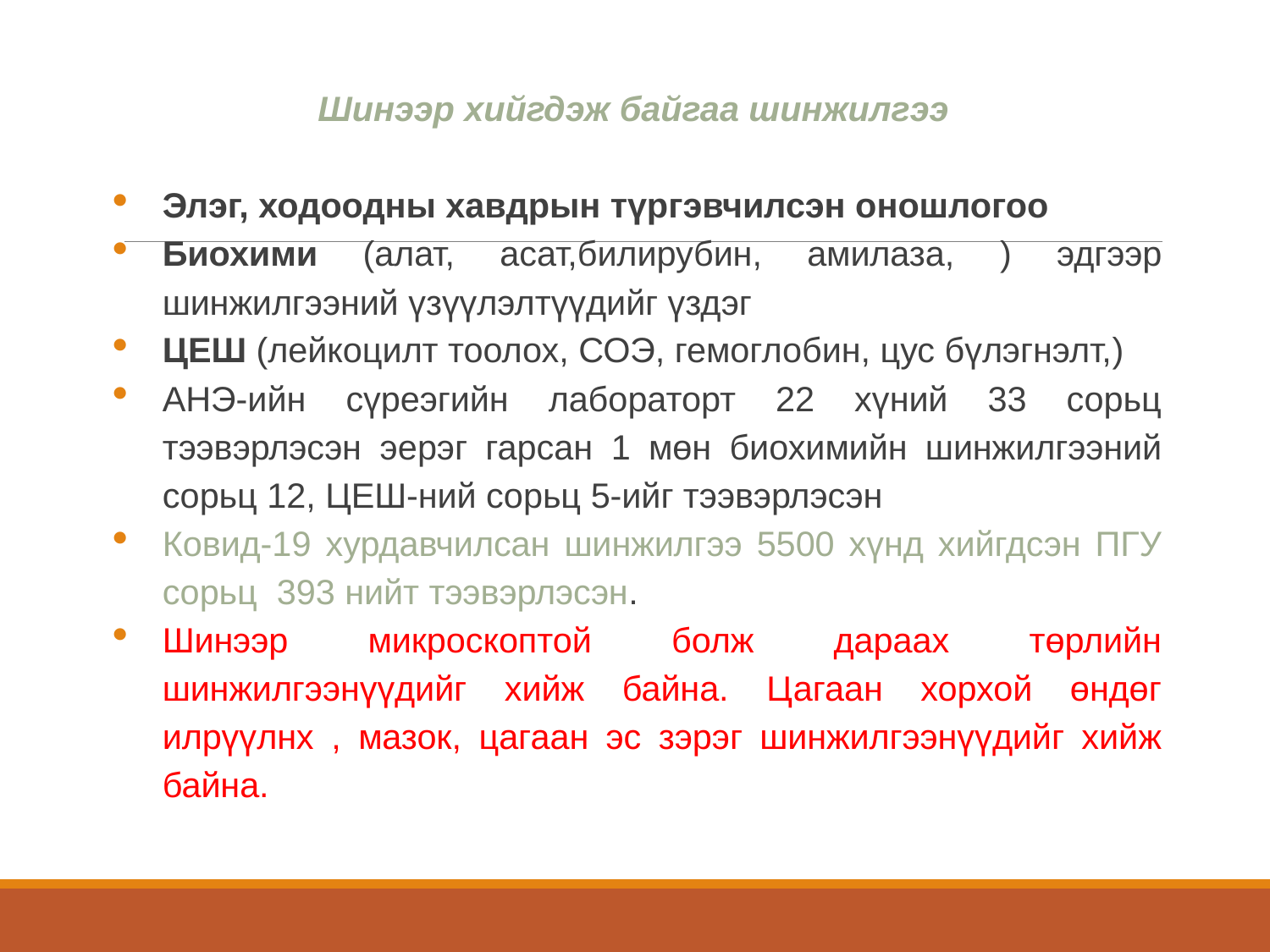

Шинээр хийгдэж байгаа шинжилгээ

Элэг, ходоодны хавдрын түргэвчилсэн оношлогоо
Биохими (алат, асат,билирубин, амилаза, ) эдгээр шинжилгээний үзүүлэлтүүдийг үздэг
ЦЕШ (лейкоцилт тоолох, СОЭ, гемоглобин, цус бүлэгнэлт,)
АНЭ-ийн сүреэгийн лабораторт 22 хүний 33 сорьц тээвэрлэсэн эерэг гарсан 1 мөн биохимийн шинжилгээний сорьц 12, ЦЕШ-ний сорьц 5-ийг тээвэрлэсэн
Ковид-19 хурдавчилсан шинжилгээ 5500 хүнд хийгдсэн ПГУ сорьц  393 нийт тээвэрлэсэн.
Шинээр микроскоптой болж дараах төрлийн шинжилгээнүүдийг хийж байна. Цагаан хорхой өндөг илрүүлнх , мазок, цагаан эс зэрэг шинжилгээнүүдийг хийж байна.